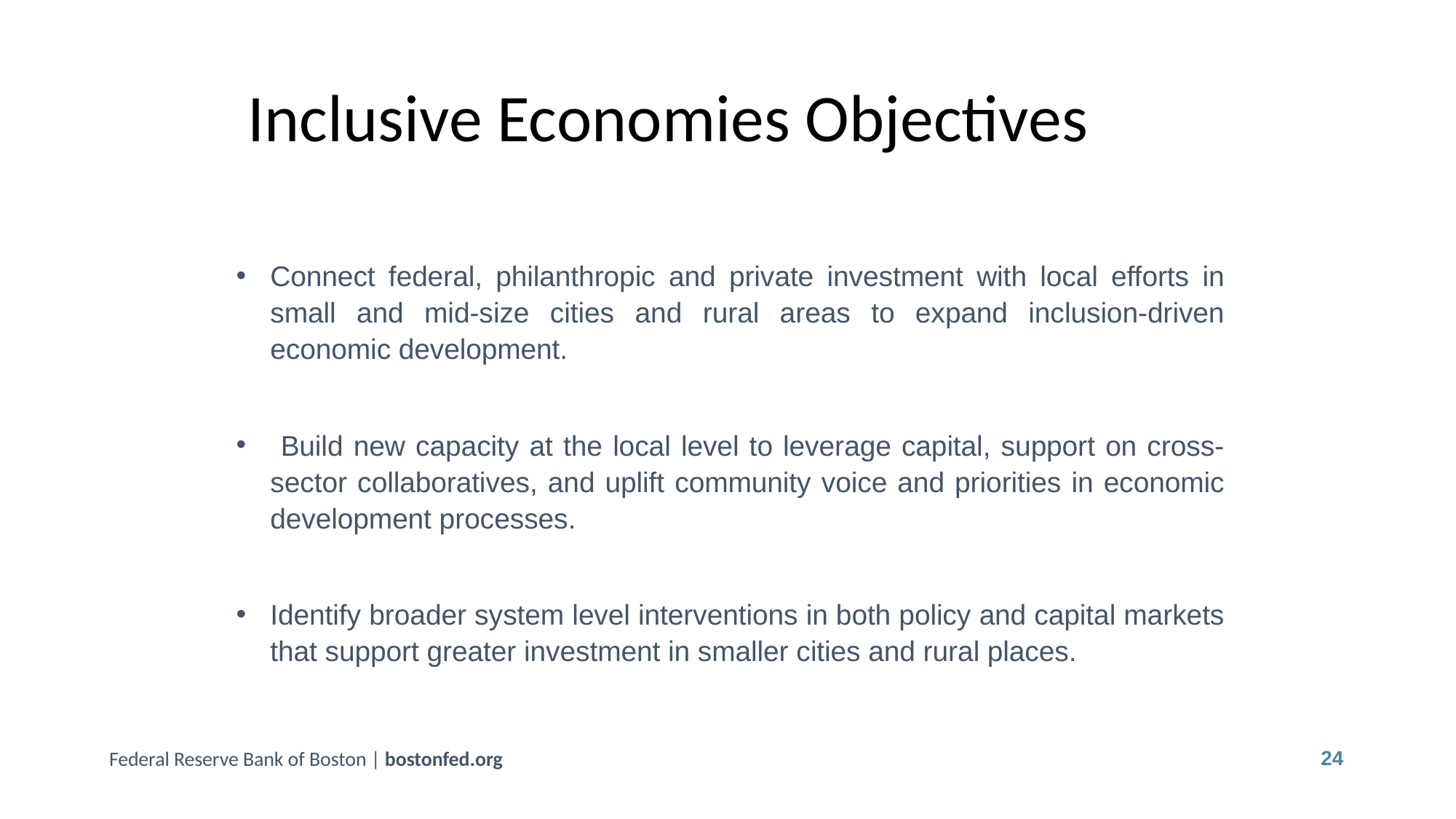

# Inclusive Economies Objectives
Connect federal, philanthropic and private investment with local efforts in small and mid-size cities and rural areas to expand inclusion-driven economic development.

 Build new capacity at the local level to leverage capital, support on cross-sector collaboratives, and uplift community voice and priorities in economic development processes.

Identify broader system level interventions in both policy and capital markets that support greater investment in smaller cities and rural places.
24